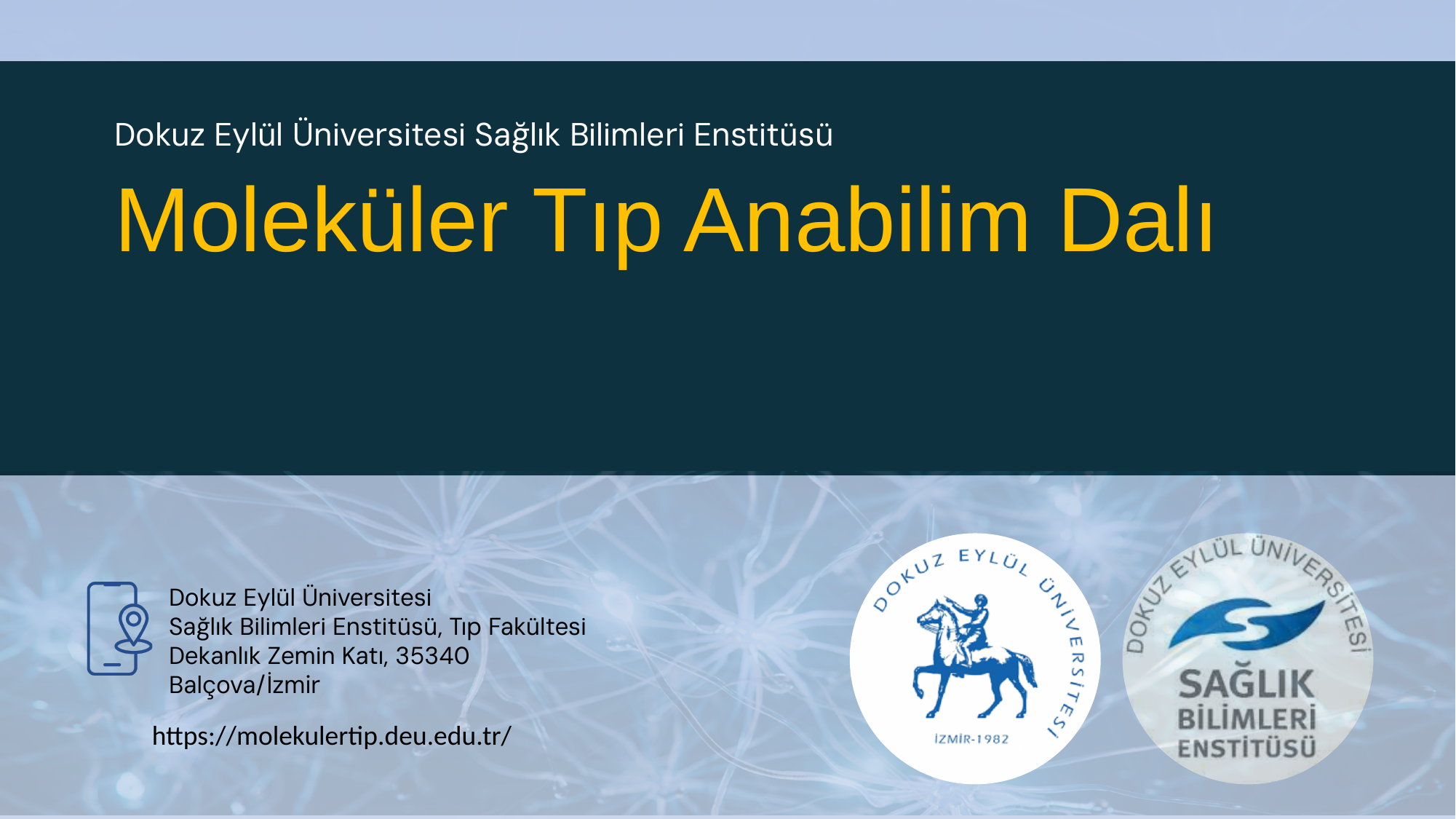

Dokuz Eylül Üniversitesi Sağlık Bilimleri Enstitüsü
Moleküler Tıp Anabilim Dalı

Dokuz Eylül Üniversitesi
Sağlık Bilimleri Enstitüsü, Tıp Fakültesi Dekanlık Zemin Katı, 35340 Balçova/İzmir
https://molekulertip.deu.edu.tr/